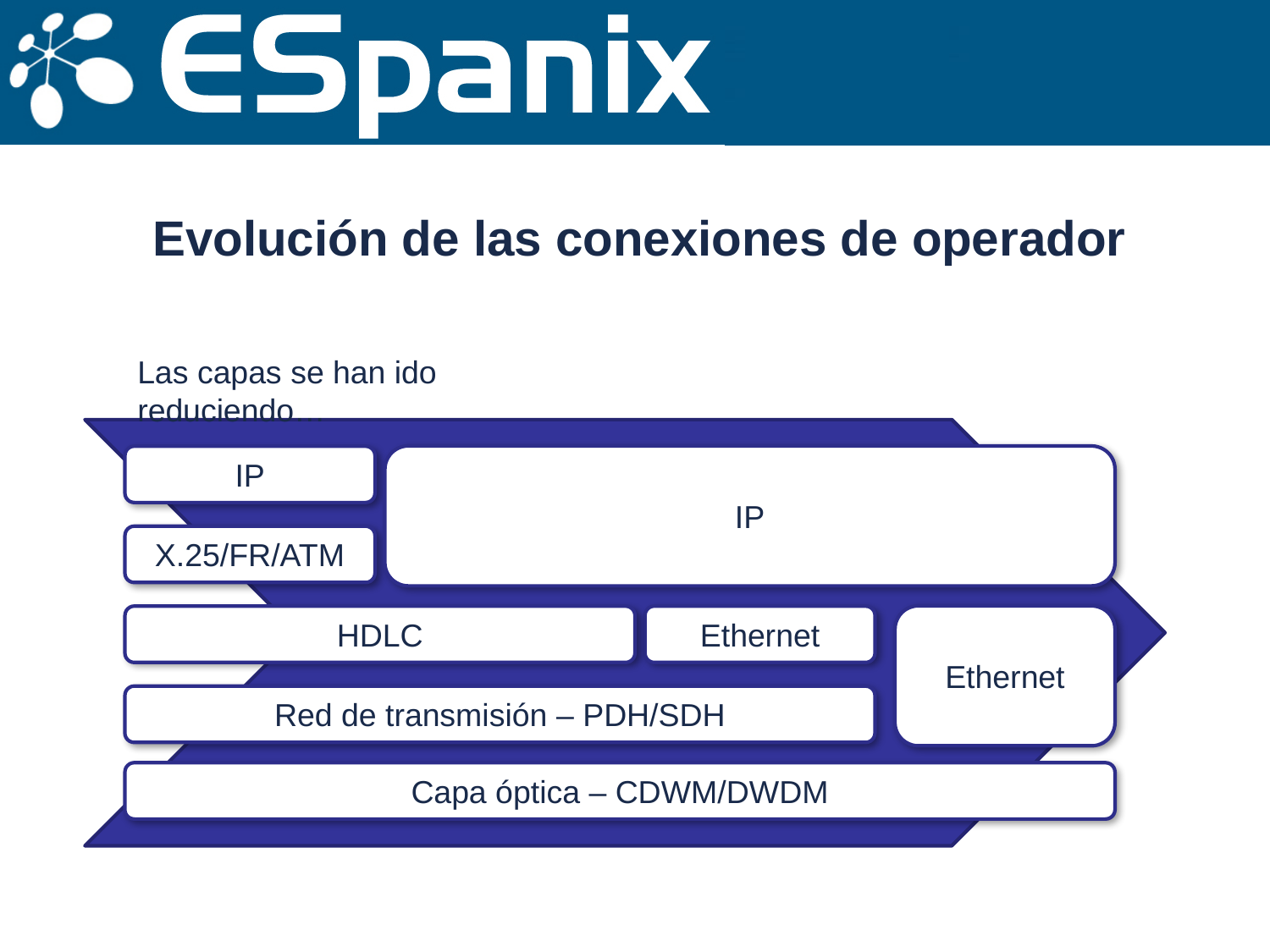

Evolución de las conexiones de operador
Las capas se han ido reduciendo…

IP
IP
X.25/FR/ATM
HDLC
Ethernet
Ethernet
Red de transmisión – PDH/SDH
Capa óptica – CDWM/DWDM